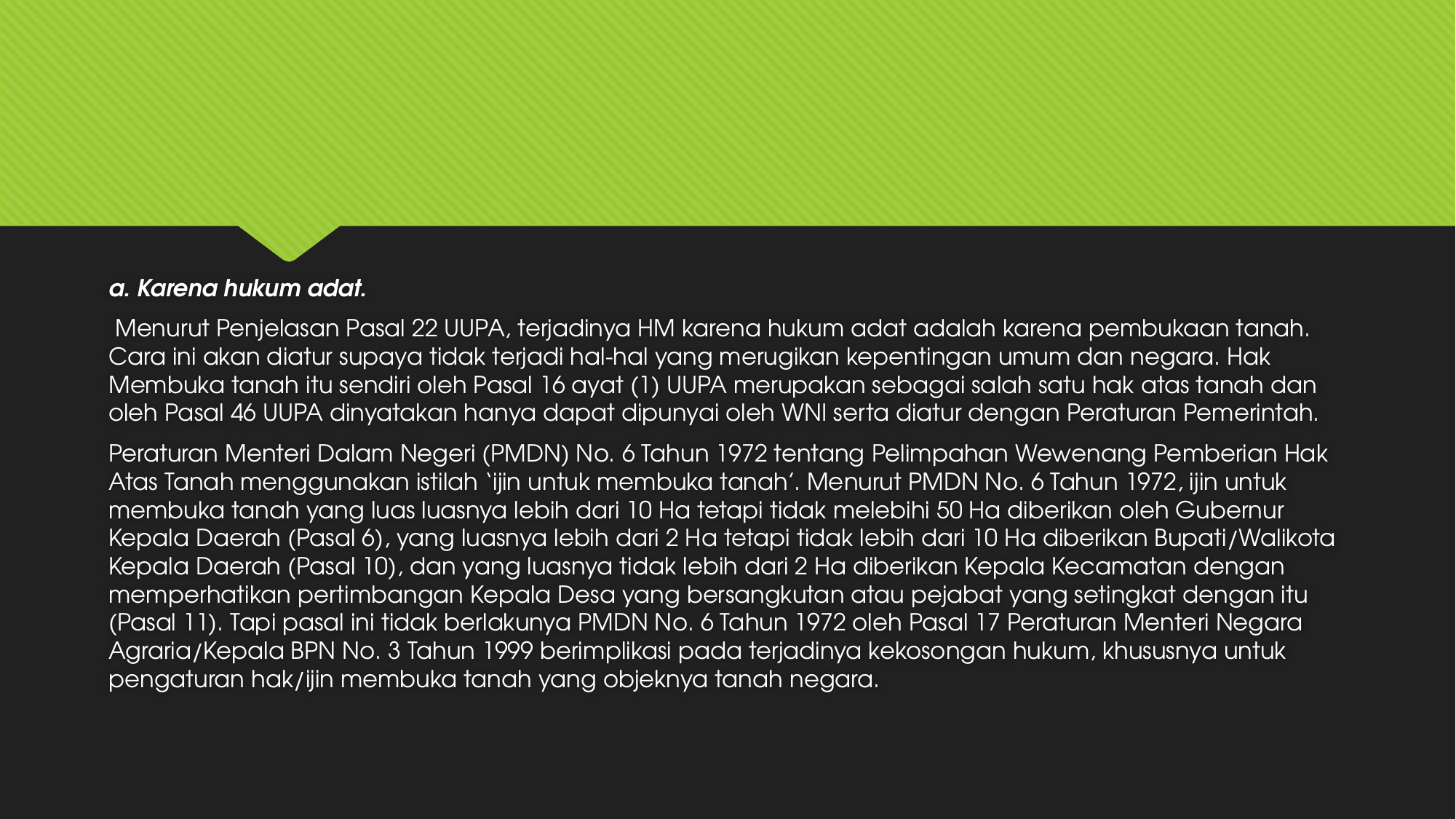

#
a. Karena hukum adat.
 Menurut Penjelasan Pasal 22 UUPA, terjadinya HM karena hukum adat adalah karena pembukaan tanah. Cara ini akan diatur supaya tidak terjadi hal-hal yang merugikan kepentingan umum dan negara. Hak Membuka tanah itu sendiri oleh Pasal 16 ayat (1) UUPA merupakan sebagai salah satu hak atas tanah dan oleh Pasal 46 UUPA dinyatakan hanya dapat dipunyai oleh WNI serta diatur dengan Peraturan Pemerintah.
Peraturan Menteri Dalam Negeri (PMDN) No. 6 Tahun 1972 tentang Pelimpahan Wewenang Pemberian Hak Atas Tanah menggunakan istilah ‘ijin untuk membuka tanah’. Menurut PMDN No. 6 Tahun 1972, ijin untuk membuka tanah yang luas luasnya lebih dari 10 Ha tetapi tidak melebihi 50 Ha diberikan oleh Gubernur Kepala Daerah (Pasal 6), yang luasnya lebih dari 2 Ha tetapi tidak lebih dari 10 Ha diberikan Bupati/Walikota Kepala Daerah (Pasal 10), dan yang luasnya tidak lebih dari 2 Ha diberikan Kepala Kecamatan dengan memperhatikan pertimbangan Kepala Desa yang bersangkutan atau pejabat yang setingkat dengan itu (Pasal 11). Tapi pasal ini tidak berlakunya PMDN No. 6 Tahun 1972 oleh Pasal 17 Peraturan Menteri Negara Agraria/Kepala BPN No. 3 Tahun 1999 berimplikasi pada terjadinya kekosongan hukum, khususnya untuk pengaturan hak/ijin membuka tanah yang objeknya tanah negara.